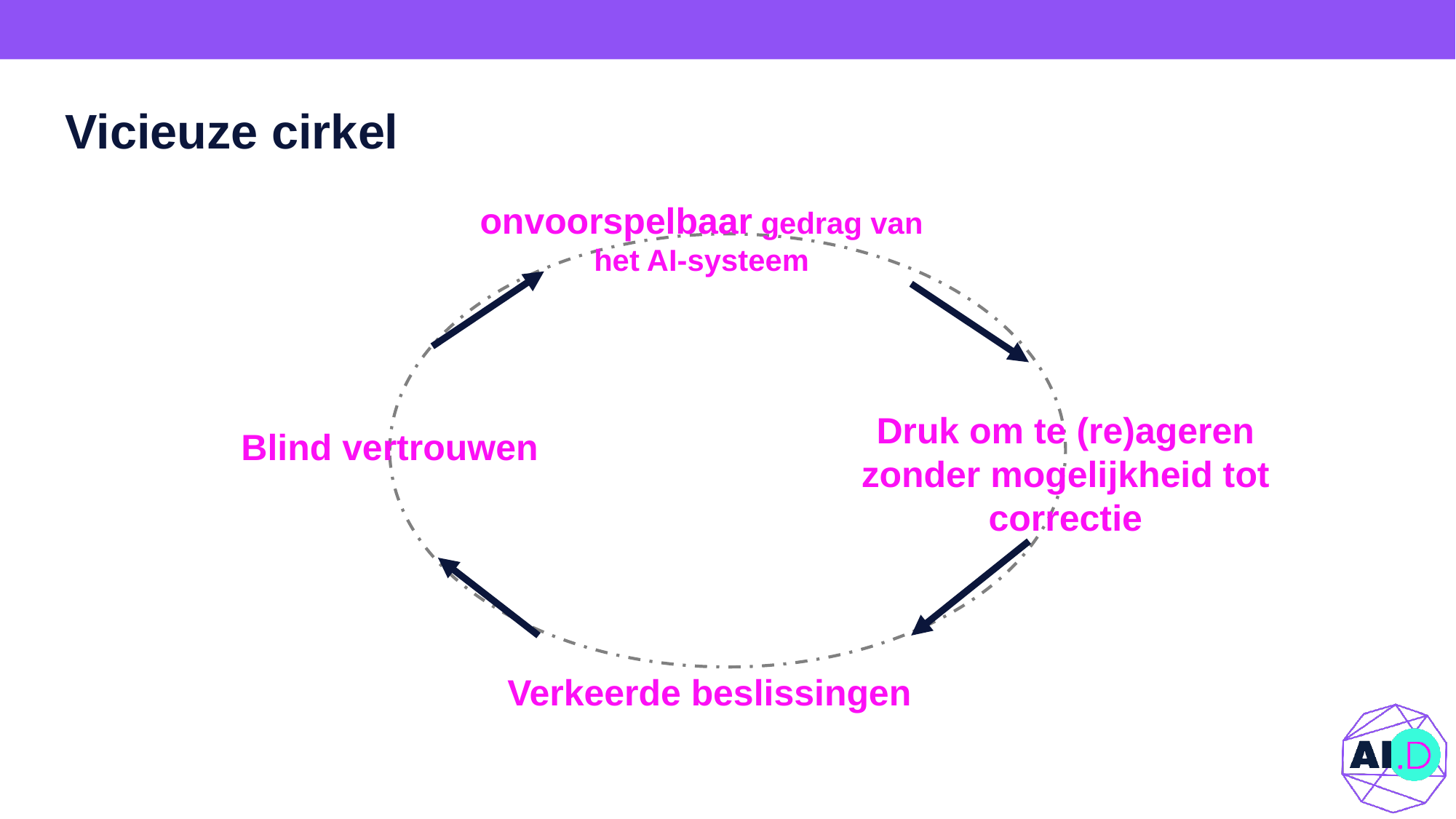

# Vicieuze cirkel
onvoorspelbaar gedrag van het AI-systeem

Druk om te (re)ageren
zonder mogelijkheid tot correctie
Blind vertrouwen
Verkeerde beslissingen